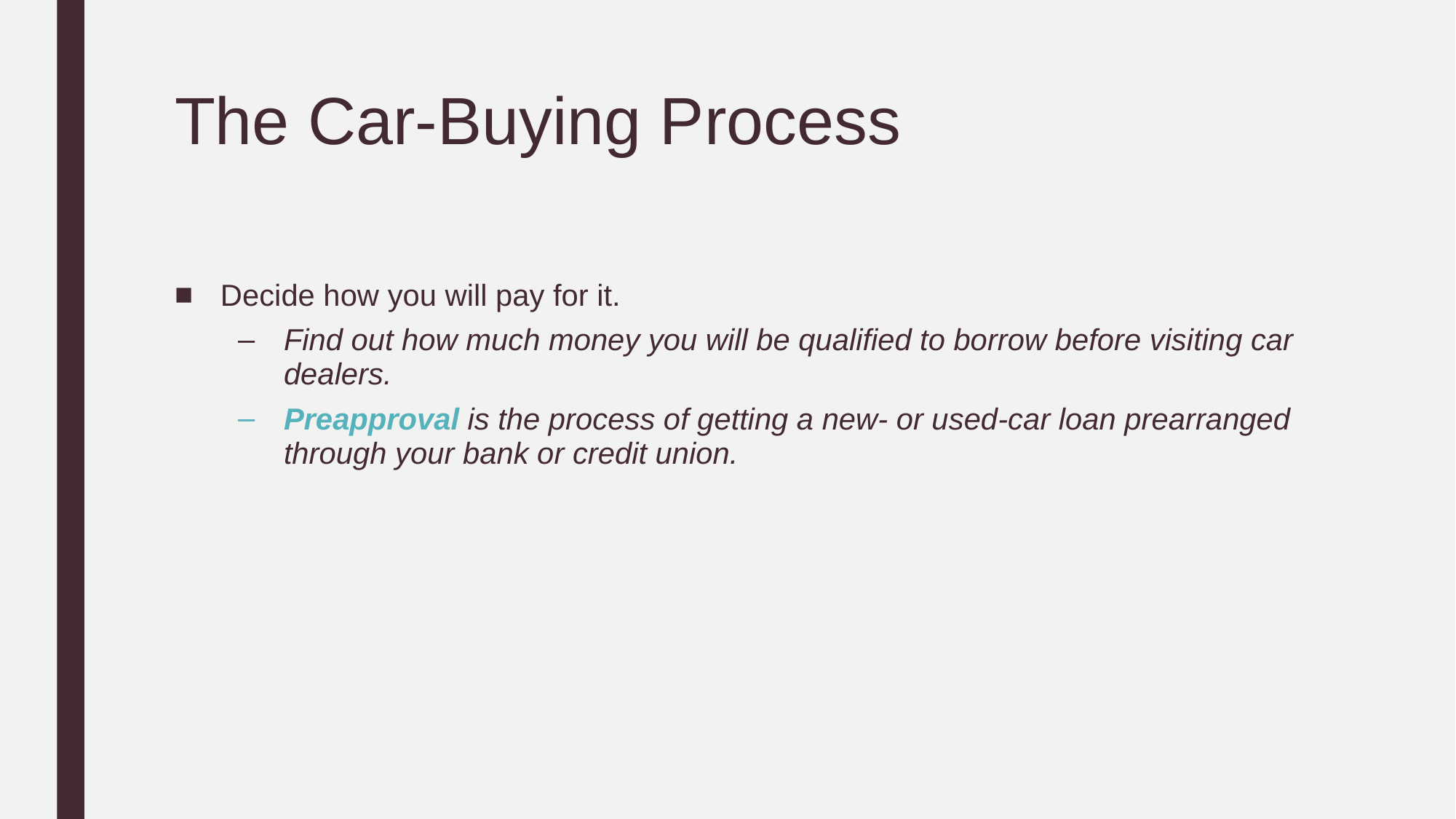

# The Car-Buying Process
Decide how you will pay for it.
Find out how much money you will be qualified to borrow before visiting car dealers.
Preapproval is the process of getting a new- or used-car loan prearranged through your bank or credit union.